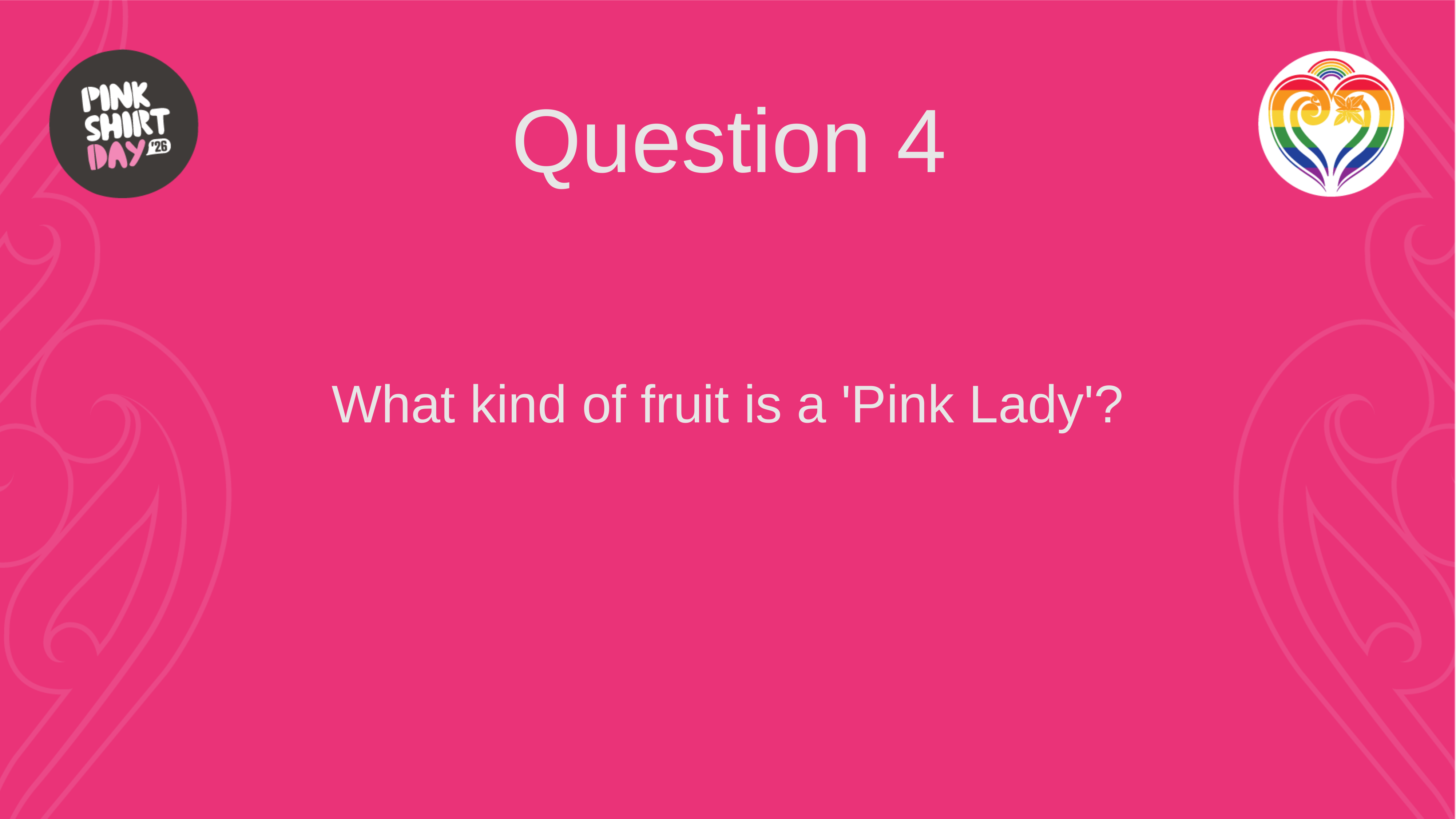

# Question 4
What kind of fruit is a 'Pink Lady'?